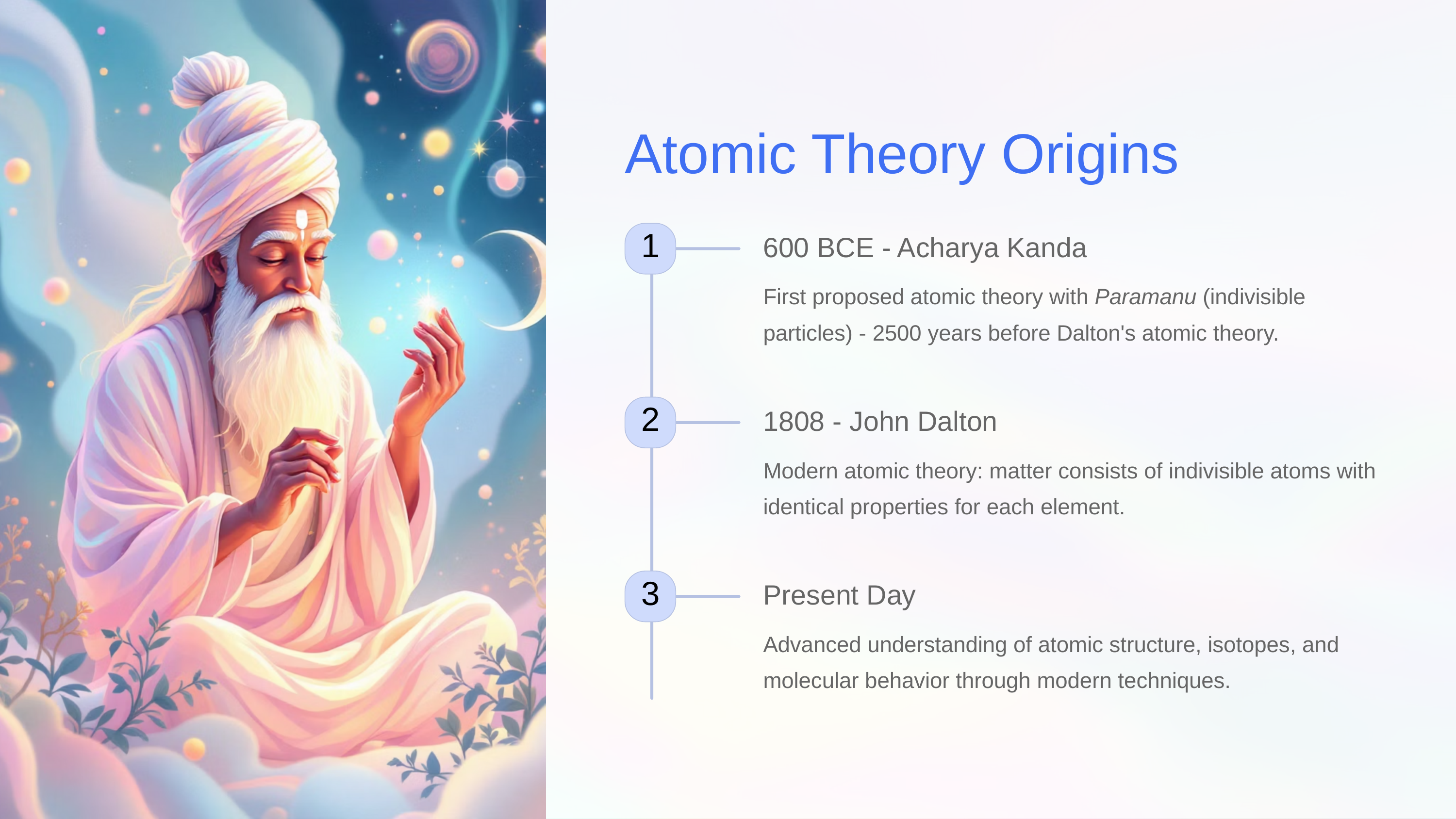

Atomic Theory Origins

600 BCE - Acharya Kanda
1

First proposed atomic theory with Paramanu (indivisible particles) - 2500 years before Dalton's atomic theory.

1808 - John Dalton
2

Modern atomic theory: matter consists of indivisible atoms with identical properties for each element.

Present Day
3

Advanced understanding of atomic structure, isotopes, and molecular behavior through modern techniques.